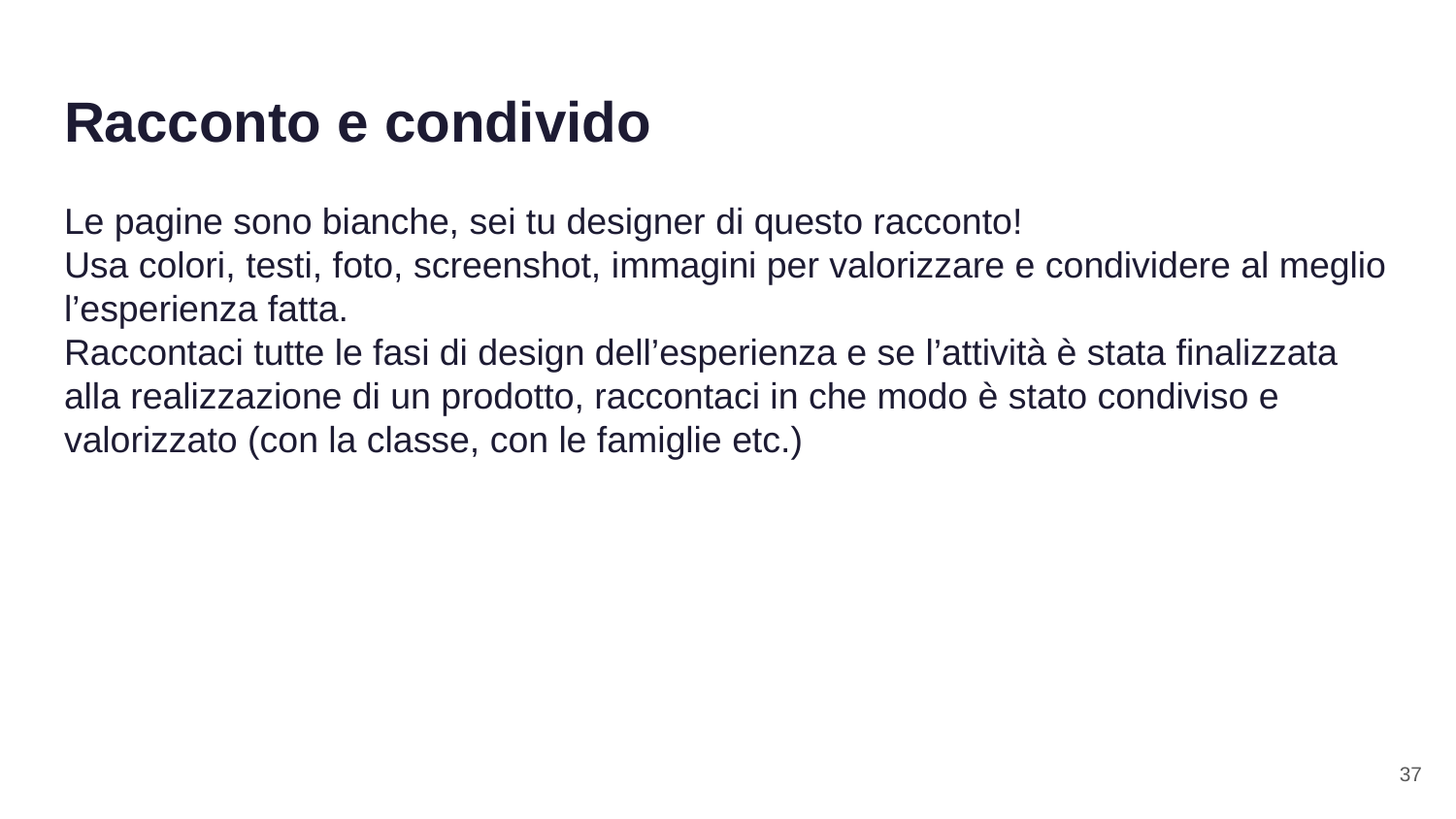

# Racconto e condivido
Le pagine sono bianche, sei tu designer di questo racconto!
Usa colori, testi, foto, screenshot, immagini per valorizzare e condividere al meglio l’esperienza fatta.
Raccontaci tutte le fasi di design dell’esperienza e se l’attività è stata finalizzata alla realizzazione di un prodotto, raccontaci in che modo è stato condiviso e valorizzato (con la classe, con le famiglie etc.)

37